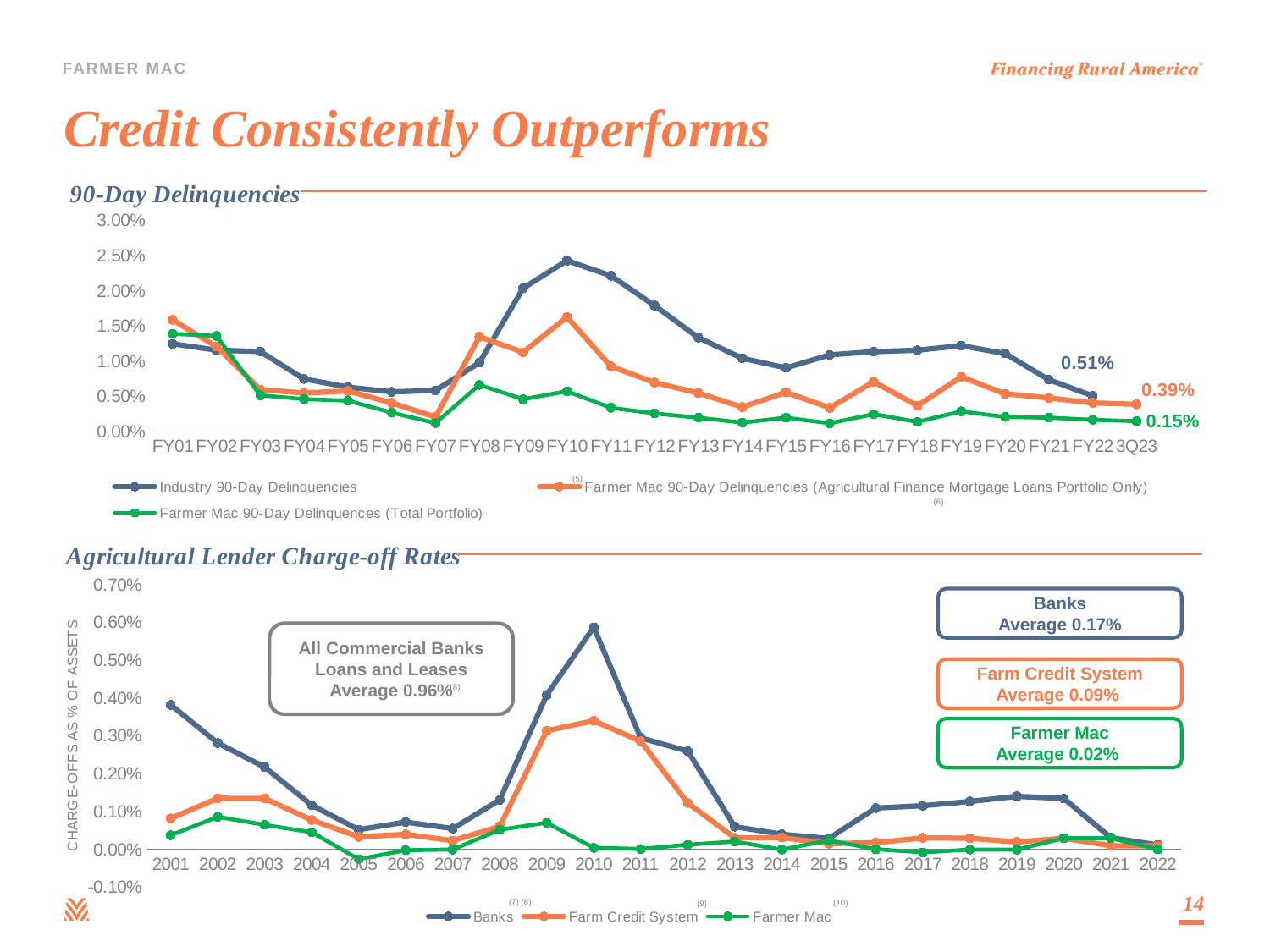

# Credit Consistently Outperforms

### Chart: 90-Day Delinquencies

| Category | Industry 90-Day Delinquencies | Farmer Mac 90-Day Delinquencies (Agricultural Finance Mortgage Loans Portfolio Only) | Farmer Mac 90-Day Delinquences (Total Portfolio) |
|---|---|---|---|
| FY01 | 0.0125 | 0.0159 | 0.013918666 |
| FY02 | 0.0116 | 0.0121 | 0.01362305 |
| FY03 | 0.0114 | 0.006 | 0.005182573 |
| FY04 | 0.0075 | 0.0055 | 0.004635944 |
| FY05 | 0.006339710552951475 | 0.0058 | 0.004419318 |
| FY06 | 0.005663451210222395 | 0.0041 | 0.002715046 |
| FY07 | 0.005863740389629261 | 0.0021 | 0.0012388 |
| FY08 | 0.009806621543081604 | 0.0135 | 0.006657198 |
| FY09 | 0.02040017503779145 | 0.0113 | 0.004619487 |
| FY10 | 0.024308121339958993 | 0.0163 | 0.005750157 |
| FY11 | 0.022167542663964427 | 0.0093 | 0.003409802 |
| FY12 | 0.01793748599491937 | 0.007 | 0.0026 |
| FY13 | 0.013374763440192238 | 0.0055 | 0.002 |
| FY14 | 0.01044452440297456 | 0.0035 | 0.0013 |
| FY15 | 0.00906978094717417 | 0.0056 | 0.002 |
| FY16 | 0.01091858178498223 | 0.0034 | 0.0012 |
| FY17 | 0.011385467614980807 | 0.0071 | 0.0025 |
| FY18 | 0.01158568745880912 | 0.0037 | 0.0014 |
| FY19 | 0.012237894990824895 | 0.0078 | 0.0029 |
| FY20 | 0.0111143988776275 | 0.0054 | 0.0021 |
| FY21 | 0.007386871389565658 | 0.0048 | 0.002 |
| FY22 | 0.005091992101269481 | 0.0041 | 0.0017 |
| 3Q23 | None | 0.0039 | 0.0015 |
(5)
(6)

### Chart: Agricultural Lender Charge-off Rates

| Category | Banks | Farm Credit System | Farmer Mac |
|---|---|---|---|
| 2001 | 0.0038248911317394583 | 0.0008228062533275253 | 0.00037878146383846136 |
| 2002 | 0.0028151425358334575 | 0.00135495335406486 | 0.0008646177812946354 |
| 2003 | 0.0021769957111268503 | 0.0013505629146228148 | 0.0006530344766047013 |
| 2004 | 0.0011729574053724481 | 0.0007801772562726251 | 0.000457071328241278 |
| 2005 | 0.0005273602606535345 | 0.0003377110694183865 | -0.0002550026814724797 |
| 2006 | 0.0007265563074118405 | 0.00040146776615305557 | -1.6459884501353138e-05 |
| 2007 | 0.0005565731847950502 | 0.00023591287876159616 | 1.1663386851223643e-06 |
| 2008 | 0.0013112822661478817 | 0.0006132955031191342 | 0.0005248903022099696 |
| 2009 | 0.004087375943719371 | 0.003142631802463144 | 0.0007092034520328119 |
| 2010 | 0.005874181348598761 | 0.0034045999167384277 | 4.5403083677949815e-05 |
| 2011 | 0.002950805880803121 | 0.002862639124261439 | 1.6759364331077965e-05 |
| 2012 | 0.002599821159878965 | 0.0012297815574453894 | 0.00012854243346487366 |
| 2013 | 0.0006059053455094714 | 0.00030836566199144534 | 0.0002132684875001608 |
| 2014 | 0.0004041039224817892 | 0.00031795183720865935 | -4.427857935729649e-07 |
| 2015 | 0.00029432449587150244 | 0.00015685277035906568 | 0.00024244198463482518 |
| 2016 | 0.001096809217463192 | 0.00018162151690290918 | 8.826597402023927e-06 |
| 2017 | 0.001158083897297612 | 0.00030914648519767983 | -7.354718088139445e-05 |
| 2018 | 0.0012705352955076242 | 0.0003 | 0.0 |
| 2019 | 0.0014068558818584574 | 0.0002 | 0.0 |
| 2020 | 0.001349104878704866 | 0.0003 | 0.0003 |
| 2021 | 0.0003149632721293671 | 0.0001 | 0.0003 |
| 2022 | 0.00012217541699330816 | 0.0001 | 1e-05 |
Banks
Average 0.17%
All Commercial Banks
Loans and Leases
Average 0.96%
Farm Credit System
Average 0.09%
(8)
Farmer Mac
Average 0.02%
(7) (8)
14
(10)
(9)